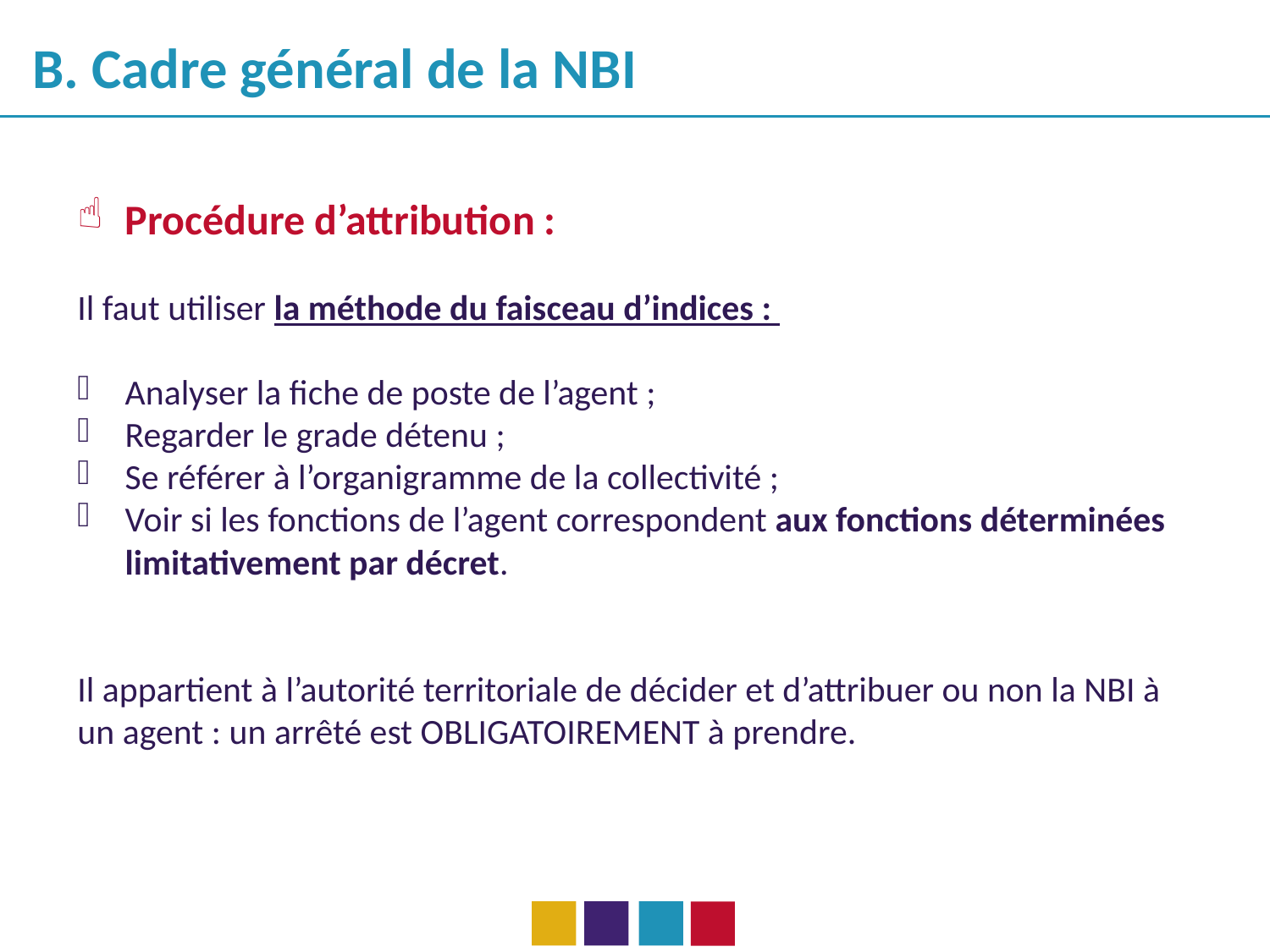

B. Cadre général de la NBI

Procédure d’attribution :

Il faut utiliser la méthode du faisceau d’indices :

Analyser la fiche de poste de l’agent ;
Regarder le grade détenu ;
Se référer à l’organigramme de la collectivité ;
Voir si les fonctions de l’agent correspondent aux fonctions déterminées limitativement par décret.

Il appartient à l’autorité territoriale de décider et d’attribuer ou non la NBI à un agent : un arrêté est OBLIGATOIREMENT à prendre.